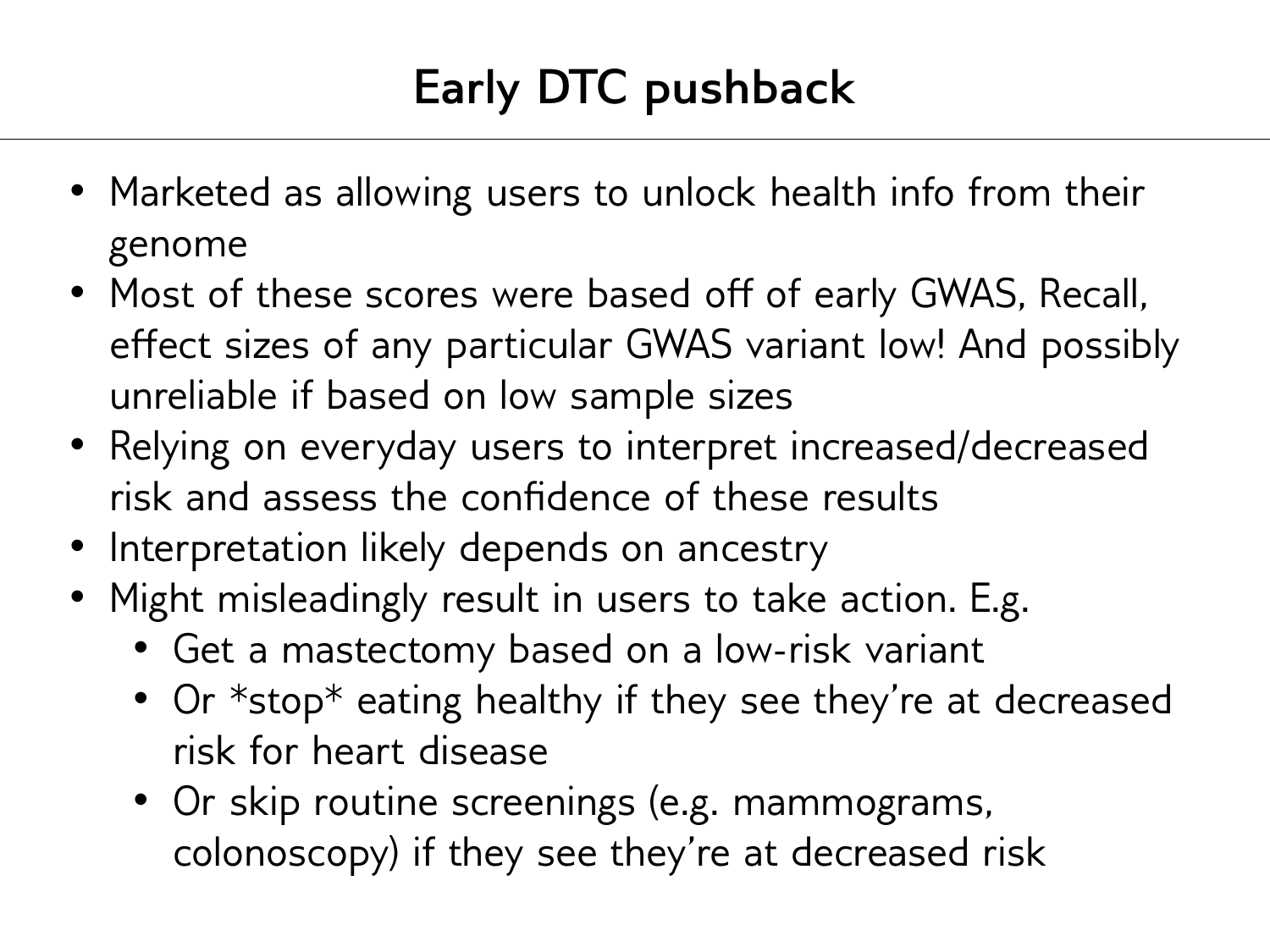

Early DTC pushback
Marketed as allowing users to unlock health info from their genome
Most of these scores were based off of early GWAS, Recall, effect sizes of any particular GWAS variant low! And possibly unreliable if based on low sample sizes
Relying on everyday users to interpret increased/decreased risk and assess the confidence of these results
Interpretation likely depends on ancestry
Might misleadingly result in users to take action. E.g.
Get a mastectomy based on a low-risk variant
Or *stop* eating healthy if they see they’re at decreased risk for heart disease
Or skip routine screenings (e.g. mammograms, colonoscopy) if they see they’re at decreased risk